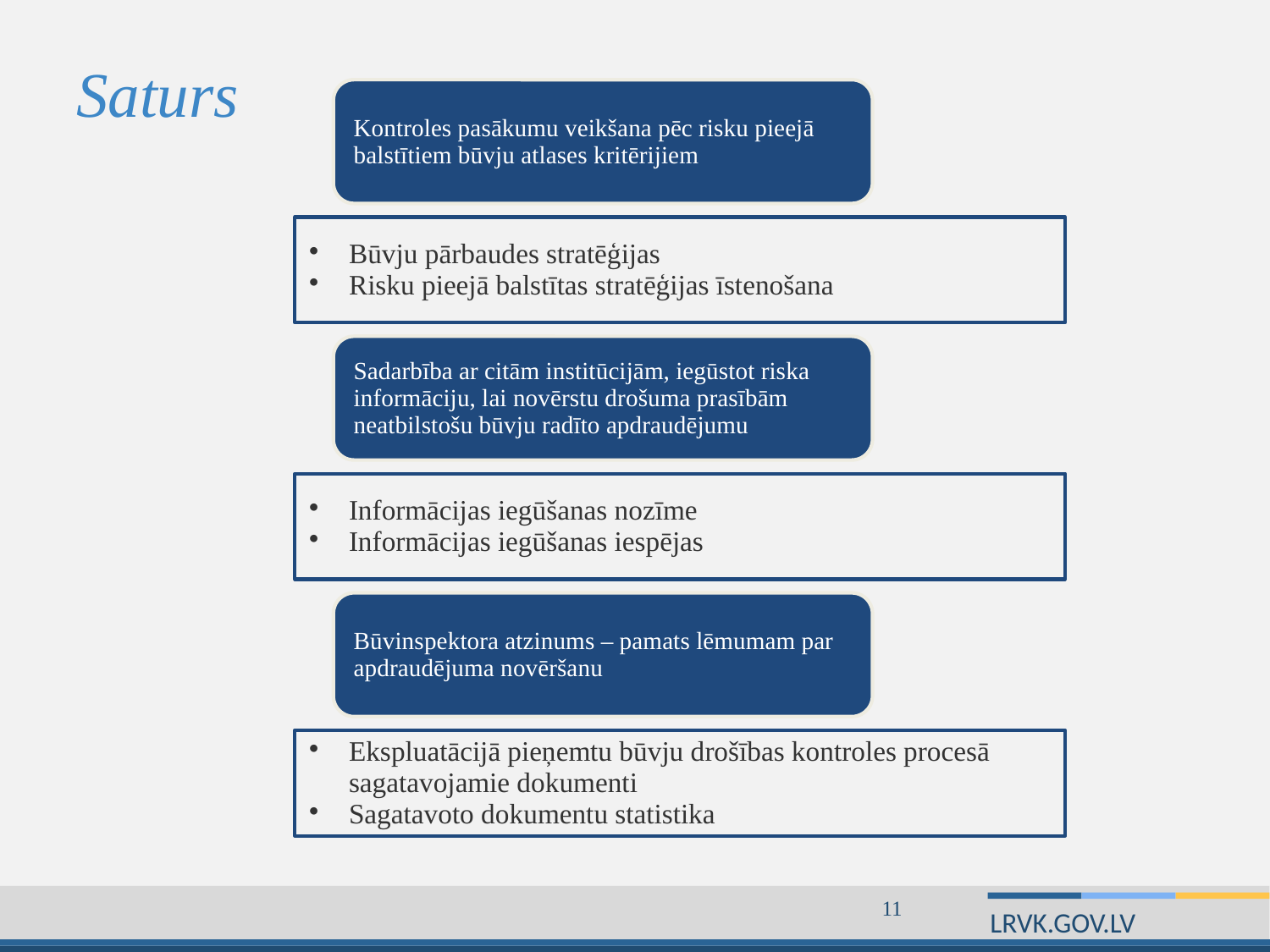

# Saturs
Kontroles pasākumu veikšana pēc risku pieejā balstītiem būvju atlases kritērijiem
Sadarbība ar citām institūcijām, iegūstot riska informāciju, lai novērstu drošuma prasībām neatbilstošu būvju radīto apdraudējumu
Būvinspektora atzinums – pamats lēmumam par apdraudējuma novēršanu
Ekspluatācijā pieņemtu būvju drošības kontroles procesā sagatavojamie dokumenti
Būvju pārbaudes stratēģijas
Informācijas iegūšanas nozīme
Informācijas iegūšanas iespējas
Risku pieejā balstītas stratēģijas īstenošana
Sagatavoto dokumentu statistika
11